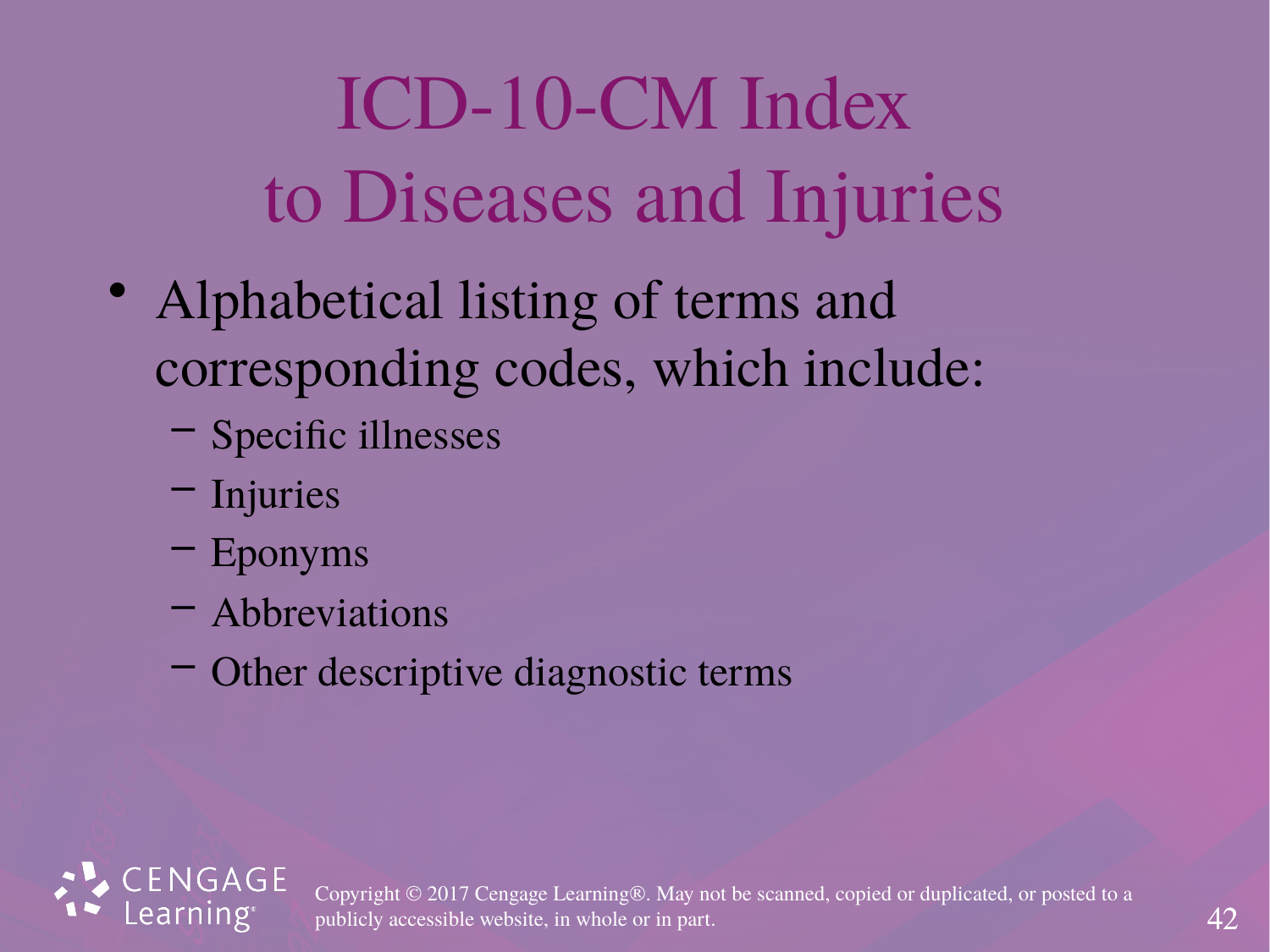

# ICD-10-CM Index to Diseases and Injuries
Alphabetical listing of terms and
corresponding codes, which include:
Specific illnesses
Injuries
Eponyms
Abbreviations
Other descriptive diagnostic terms